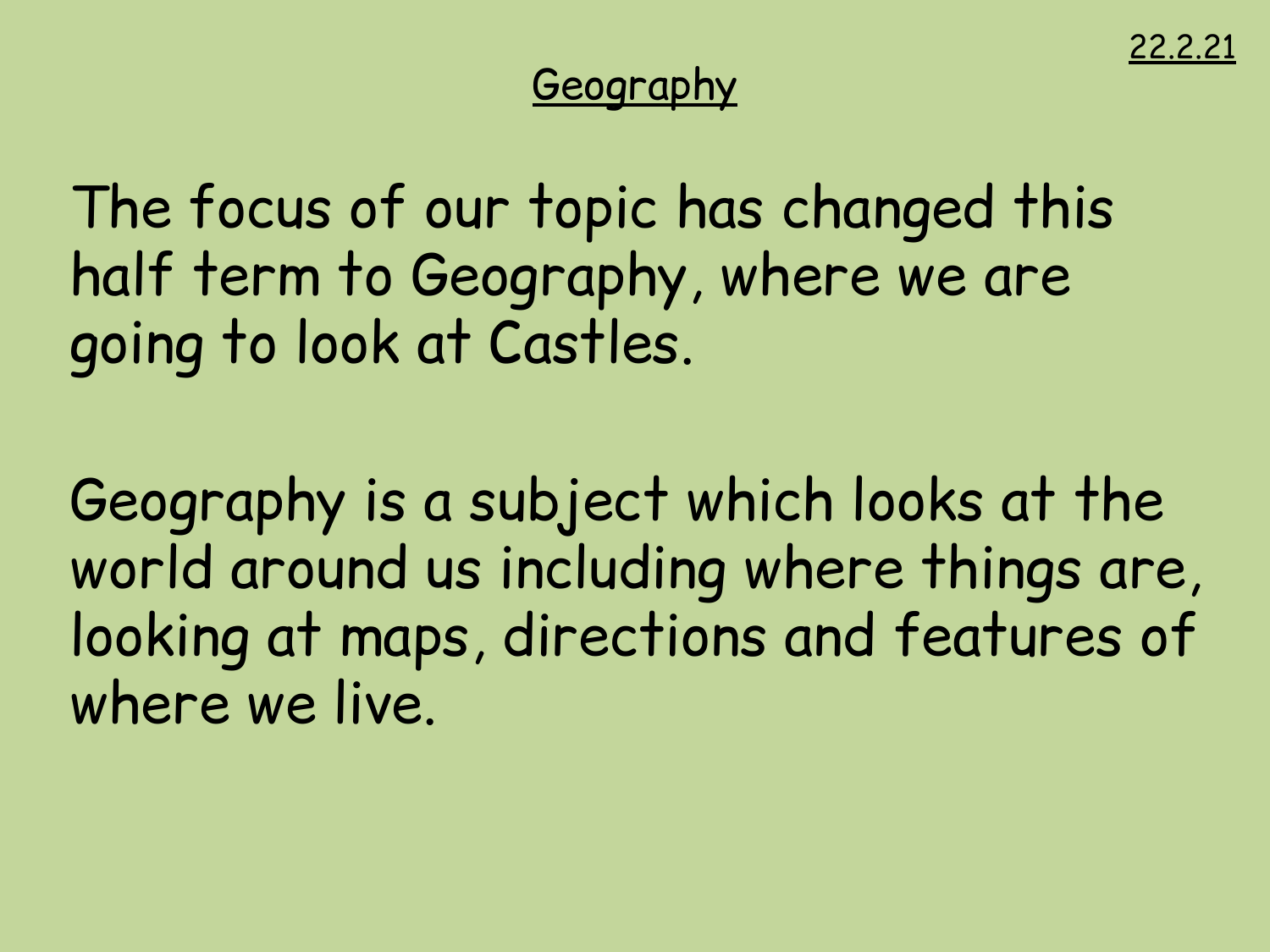

22.2.21
# Geography
The focus of our topic has changed this half term to Geography, where we are going to look at Castles.

Geography is a subject which looks at the world around us including where things are, looking at maps, directions and features of where we live.